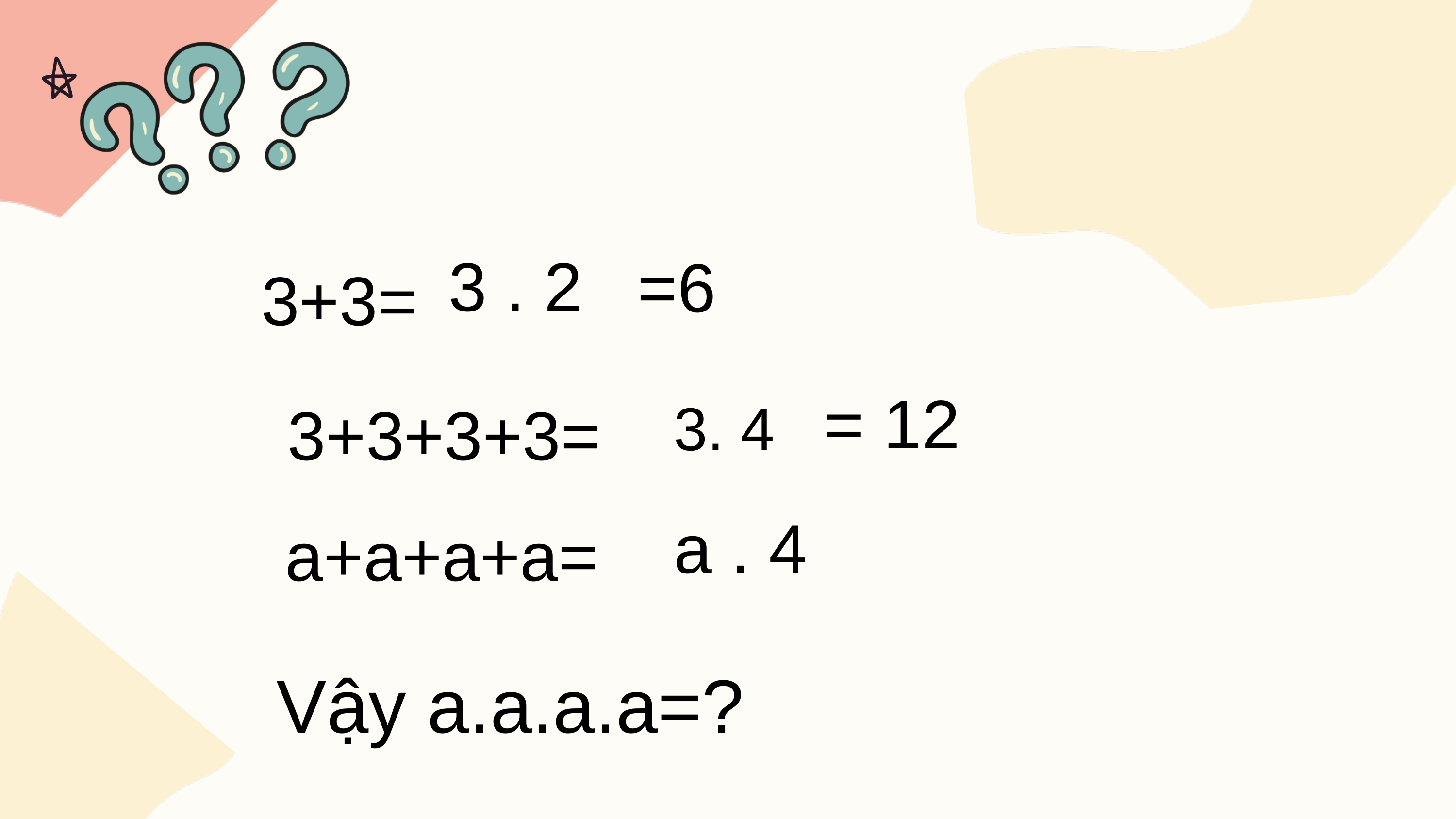

3 . 2
=6
3+3=
= 12
3+3+3+3=
3. 4
a+a+a+a=
a . 4

Vậy a.a.a.a=?